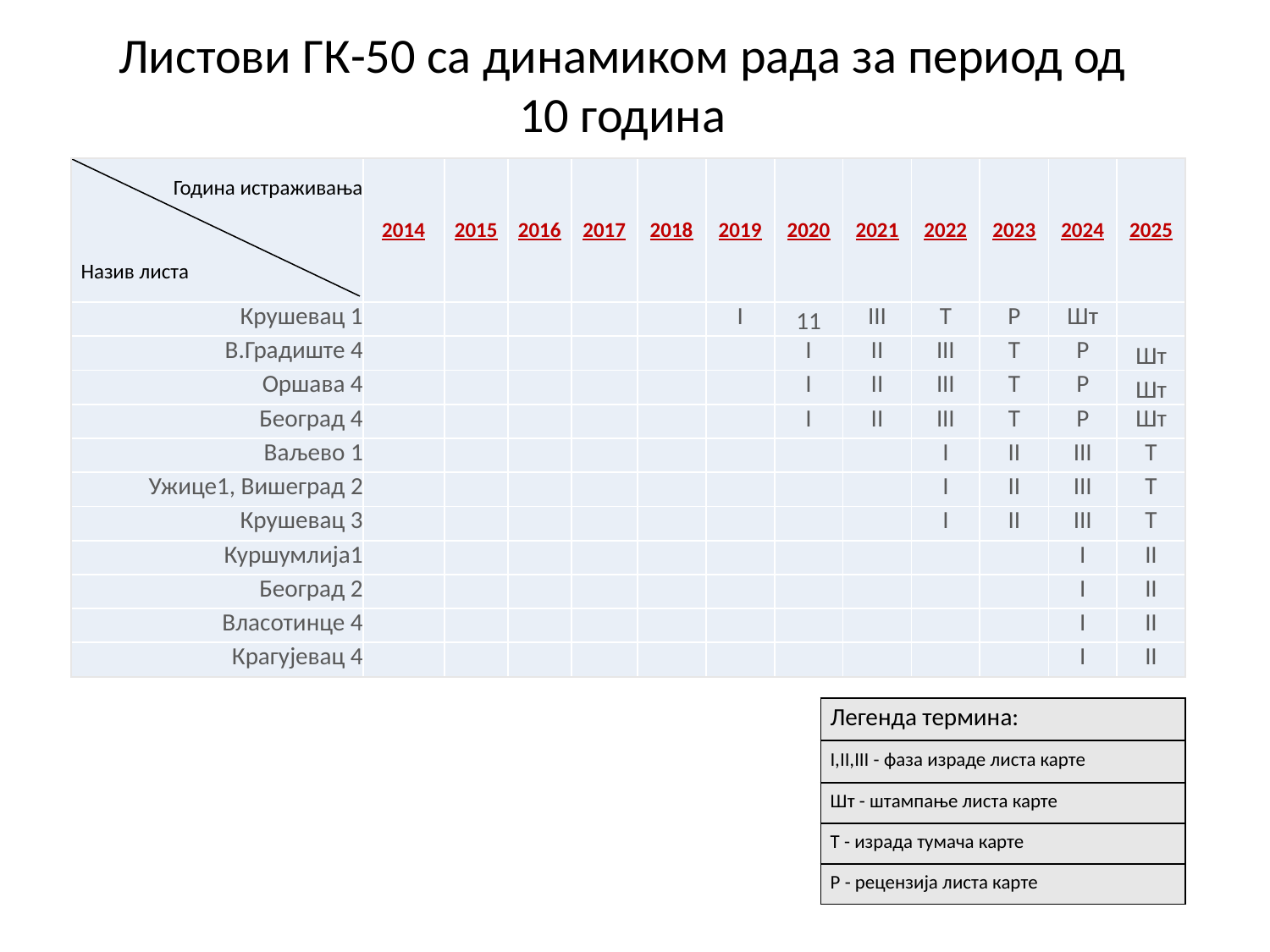

Листови ГК-50 са динамиком рада за период од
10 година
| Година истраживања   Назив листа | 2014 | 2015 | 2016 | 2017 | 2018 | 2019 | 2020 | 2021 | 2022 | 2023 | 2024 | 2025 |
| --- | --- | --- | --- | --- | --- | --- | --- | --- | --- | --- | --- | --- |
| Крушевац 1 |  |  |  |  |  | I | 11 | III | T | Р | Шт |  |
| В.Градиште 4 |  |  |  |  |  |  | I | II | III | Т | Р | Шт |
| Оршава 4 |  |  |  |  |  |  | I | II | III | Т | Р | Шт |
| Београд 4 |  |  |  |  |  |  | I | II | III | Т | Р | Шт |
| Ваљево 1 |  |  |  |  |  |  |  |  | I | II | III | Т |
| Ужице1, Вишеград 2 |  |  |  |  |  |  |  |  | I | II | III | Т |
| Крушевац 3 |  |  |  |  |  |  |  |  | I | II | III | Т |
| Куршумлија1 |  |  |  |  |  |  |  |  |  |  | I | II |
| Београд 2 |  |  |  |  |  |  |  |  |  |  | I | II |
| Власотинце 4 |  |  |  |  |  |  |  |  |  |  | I | II |
| Крагујевац 4 |  |  |  |  |  |  |  |  |  |  | I | II |

| Легенда термина: |
| --- |
| I,II,III - фаза израде листа карте |
| Шт - штампање листа карте |
| Т - израда тумача карте |
| Р - рецензија листа карте |